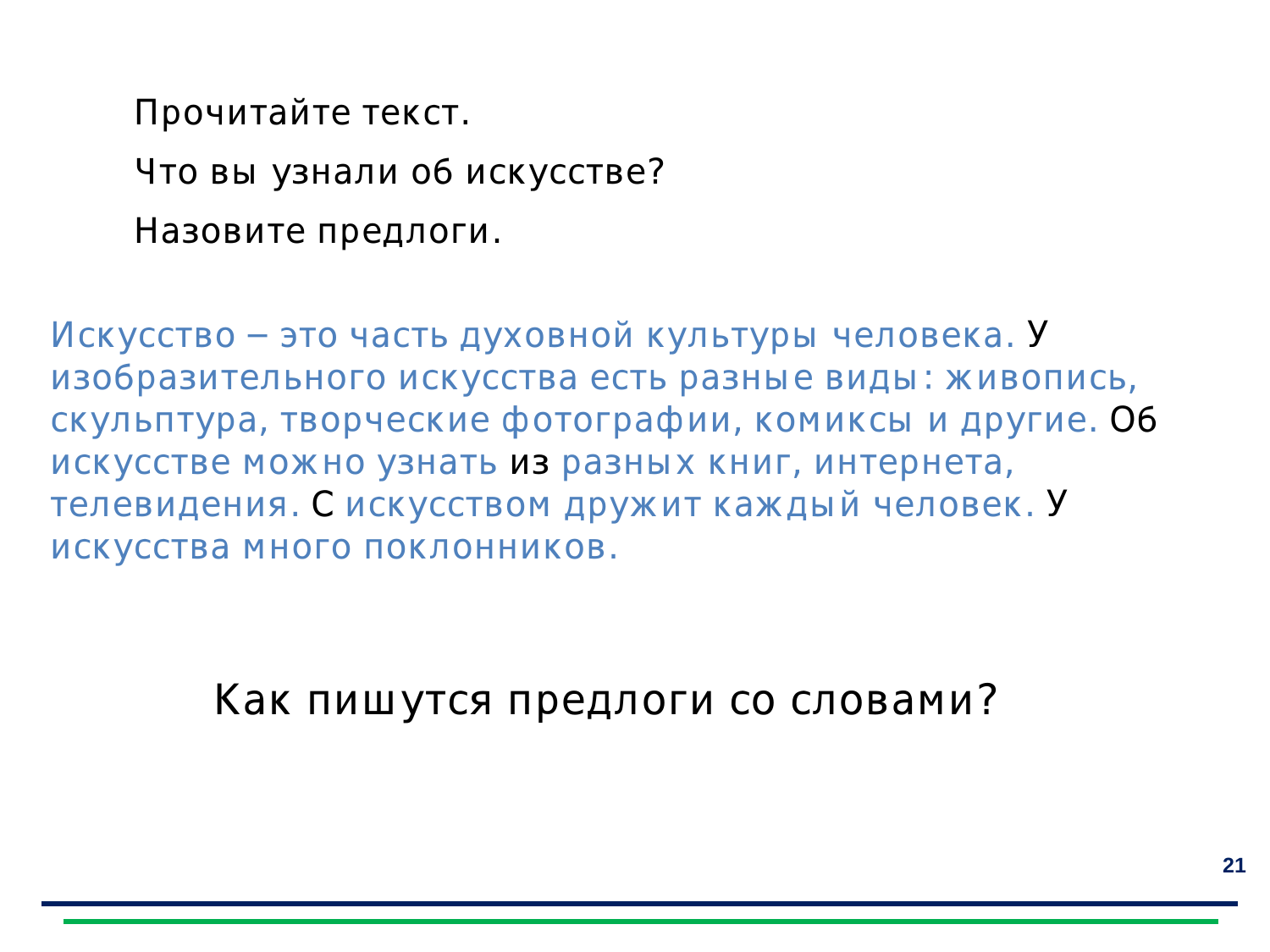

Прочитайте текст.
Что вы узнали об искусстве?
Назовите предлоги.
Искусство – это часть духовной культуры человека. У изобразительного искусства есть разные виды: живопись, скульптура, творческие фотографии, комиксы и другие. Об искусстве можно узнать из разных книг, интернета, телевидения. С искусством дружит каждый человек. У искусства много поклонников.
Как пишутся предлоги со словами?
21